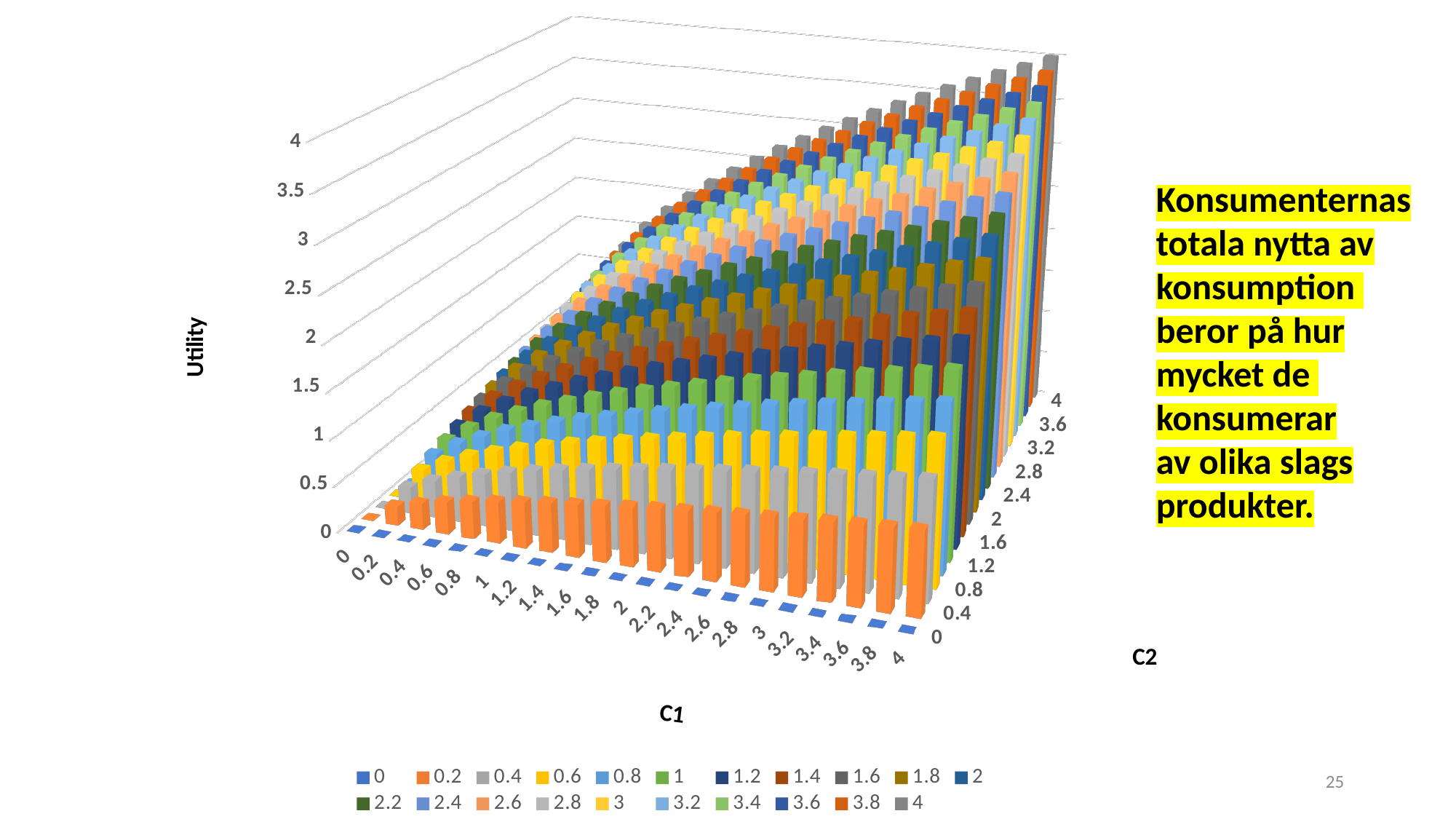

[unsupported chart]

Konsumenternas
totala nytta av
konsumption
beror på hur
mycket de
konsumerar
av olika slags
produkter.

25